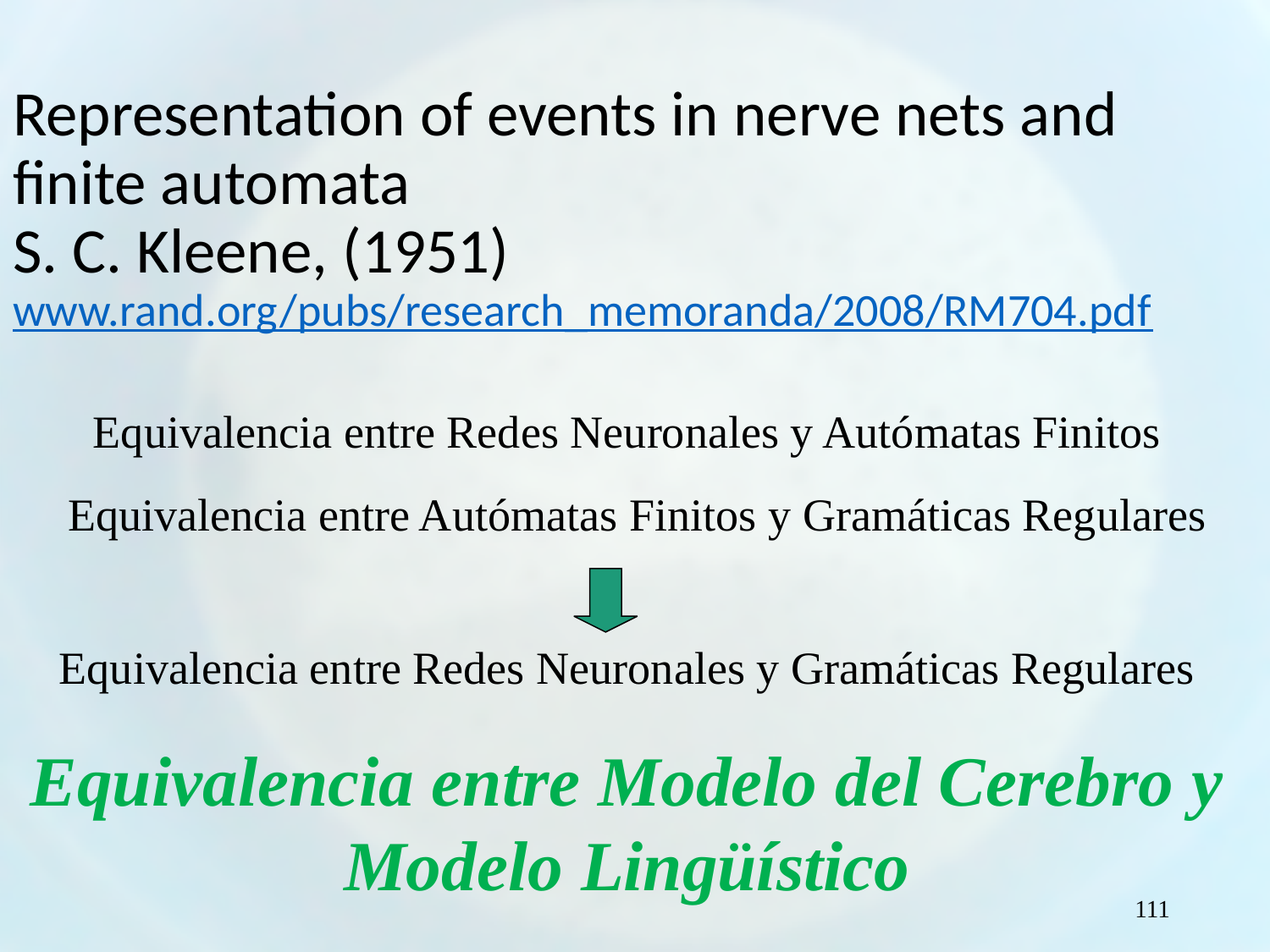

Representation of events in nerve nets and finite automata
S. C. Kleene, (1951)
www.rand.org/pubs/research_memoranda/2008/RM704.pdf
Equivalencia entre Redes Neuronales y Autómatas Finitos
Equivalencia entre Autómatas Finitos y Gramáticas Regulares

Equivalencia entre Redes Neuronales y Gramáticas Regulares

Equivalencia entre Modelo del Cerebro y Modelo Lingüístico
111